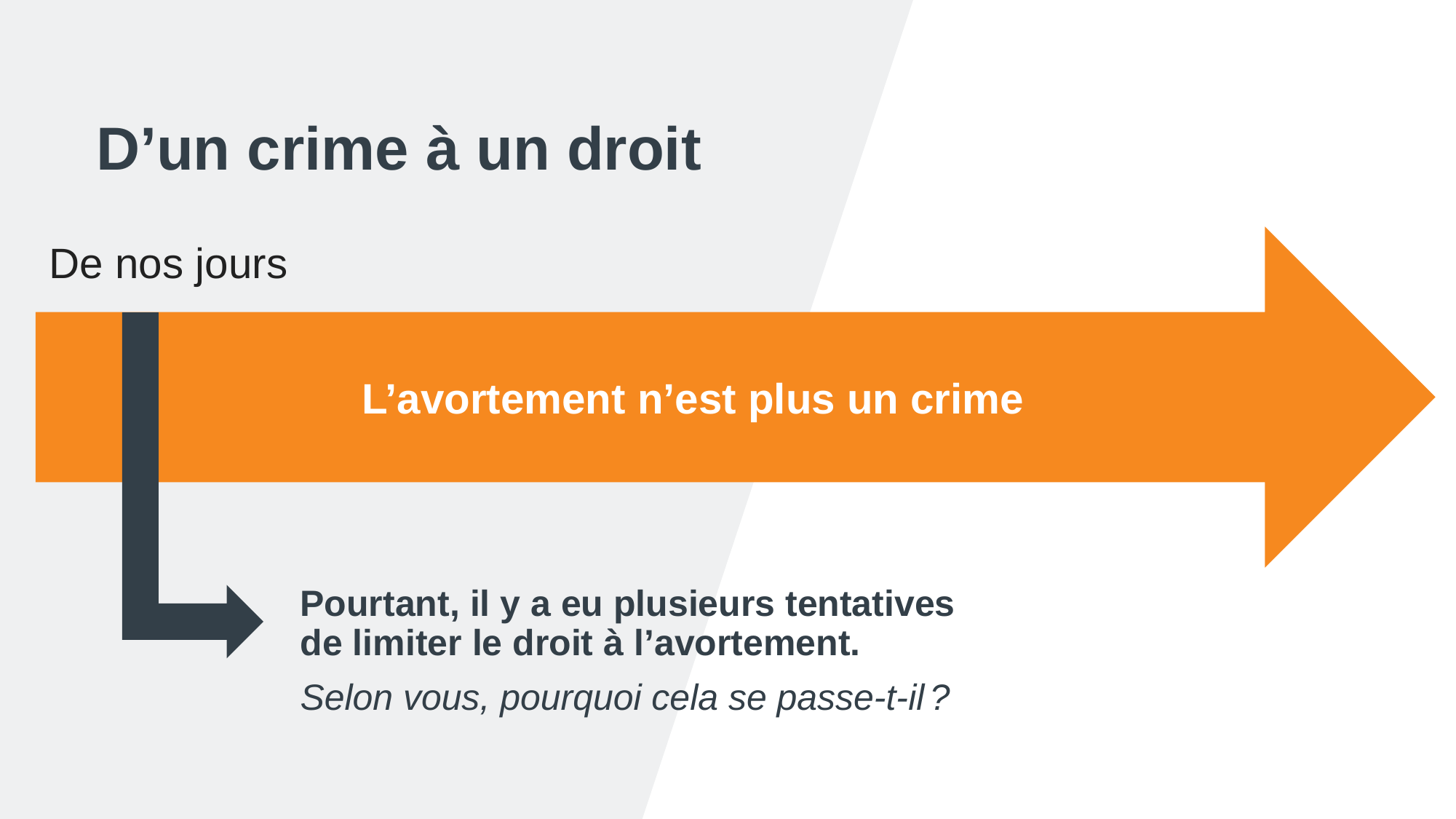

# D’un crime à un droit
L’avortement n’est plus un crime
De nos jours

Pourtant, il y a eu plusieurs tentatives
de limiter le droit à l’avortement.
Selon vous, pourquoi cela se passe-t-il ?